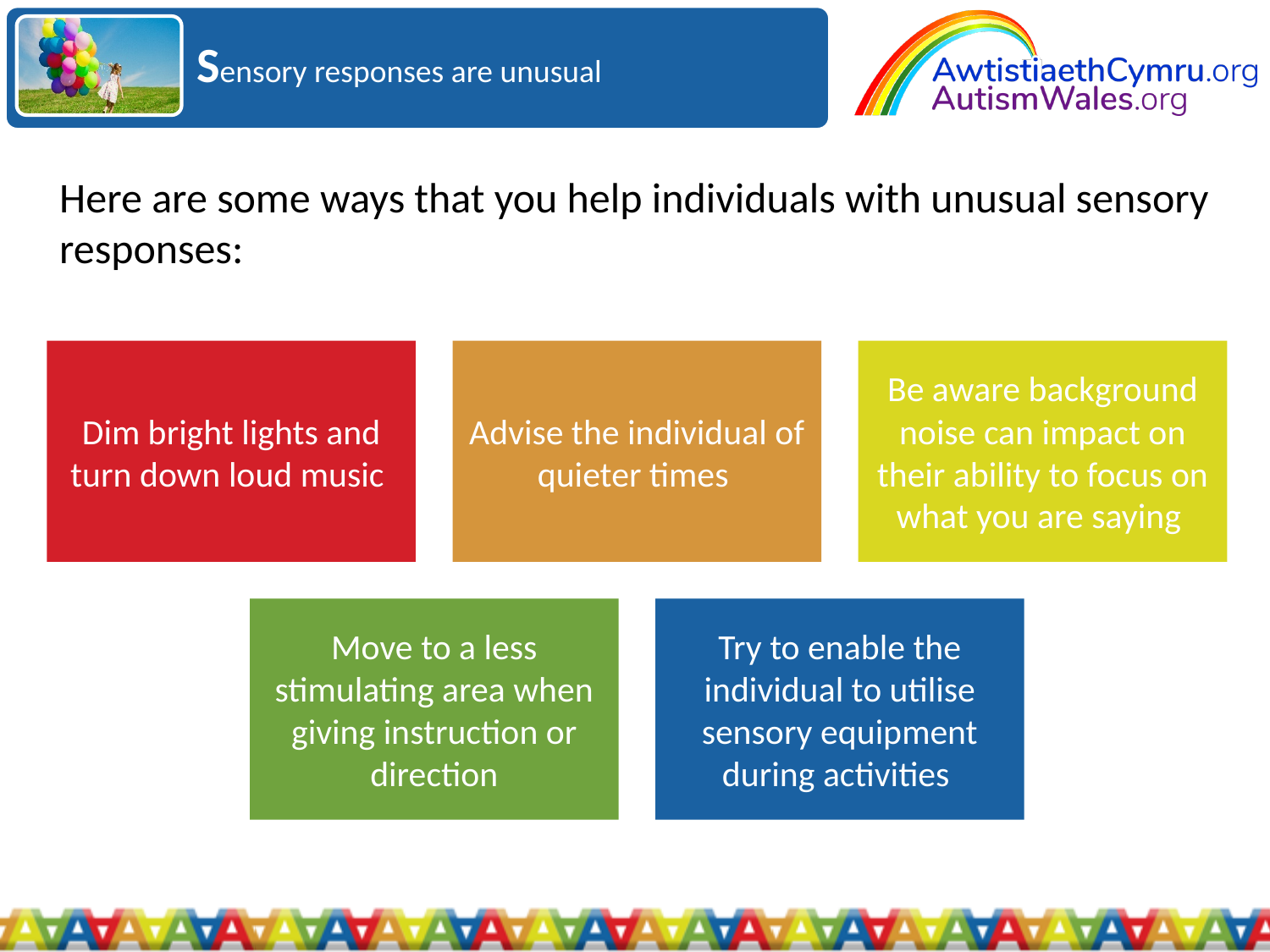

Sensory responses are unusual
Sensory responses are unusual

Here are some ways that you help individuals with unusual sensory responses:
Dim bright lights and turn down loud music
Advise the individual of quieter times
Be aware background noise can impact on their ability to focus on what you are saying
Move to a less stimulating area when giving instruction or direction
Try to enable the individual to utilise sensory equipment during activities